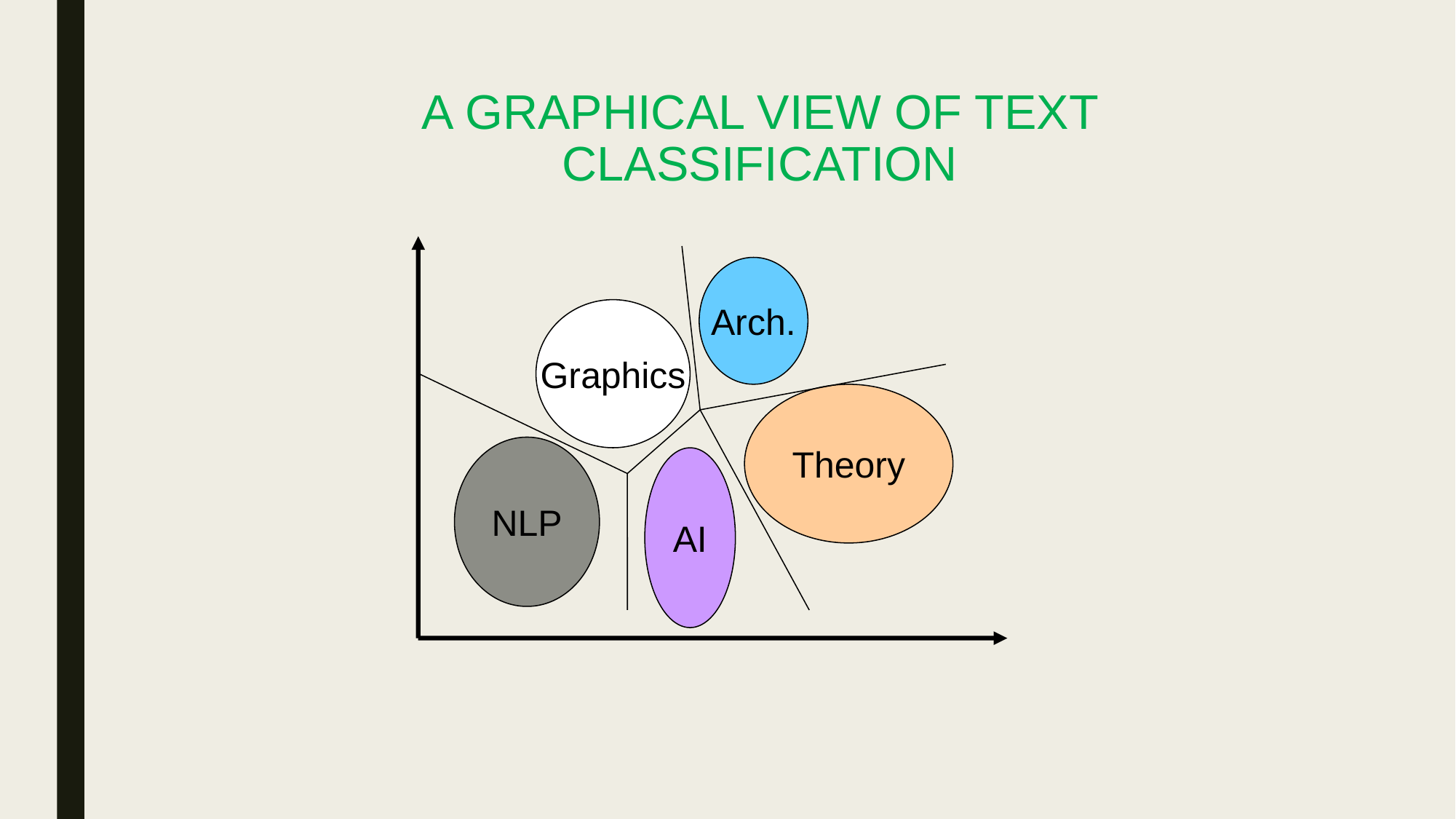

# A GRAPHICAL VIEW OF TEXT CLASSIFICATION

Arch.
Graphics
Theory
NLP
AI